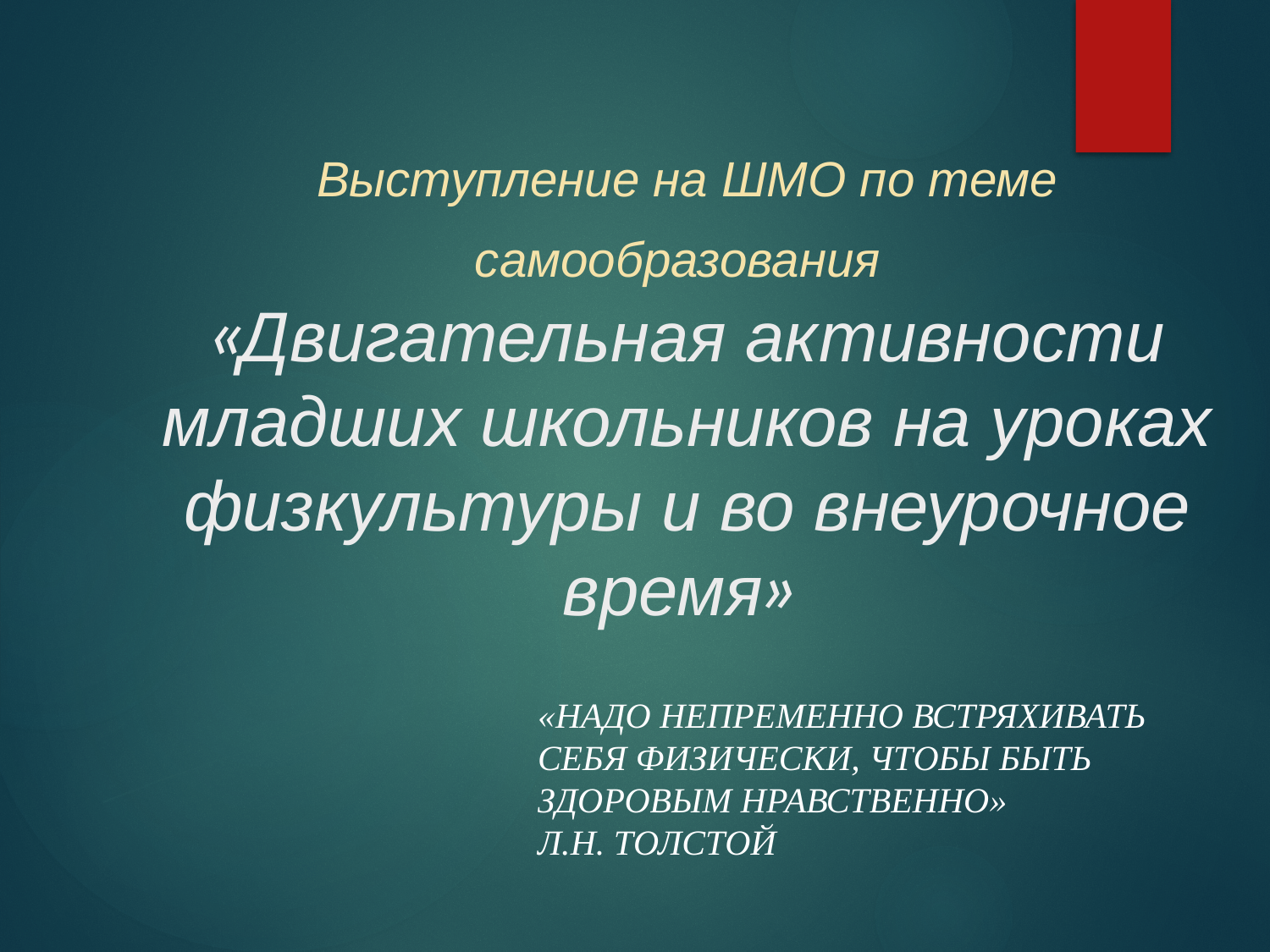

# Выступление на ШМО по теме самообразования «Двигательная активности младших школьников на уроках физкультуры и во внеурочное время»
«Надо непременно встряхивать себя физически, чтобы быть здоровым нравственно»
Л.Н. Толстой